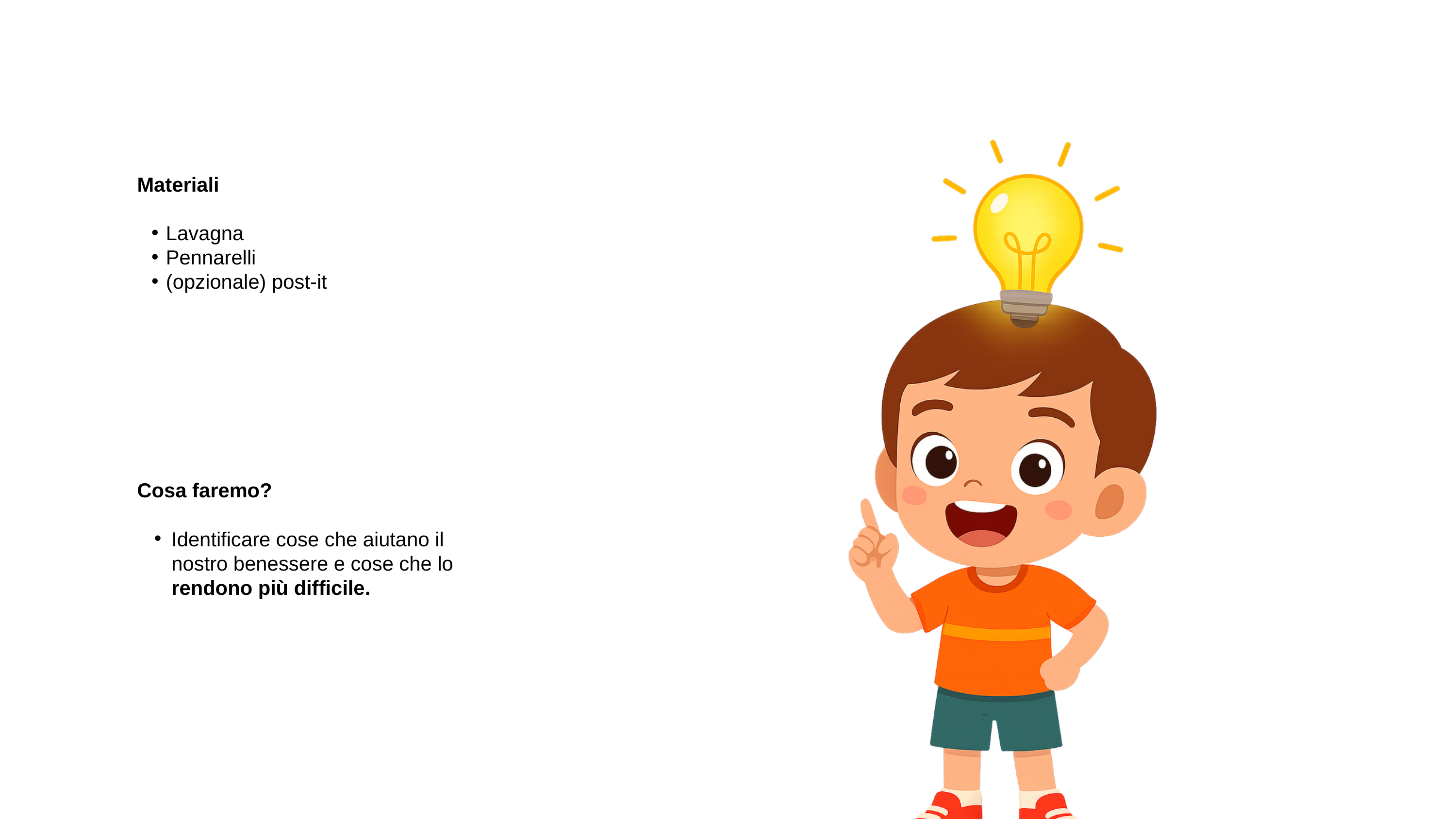

Materiali

Lavagna
Pennarelli
(opzionale) post-it
Cosa faremo?

Identificare cose che aiutano il nostro benessere e cose che lo rendono più difficile.